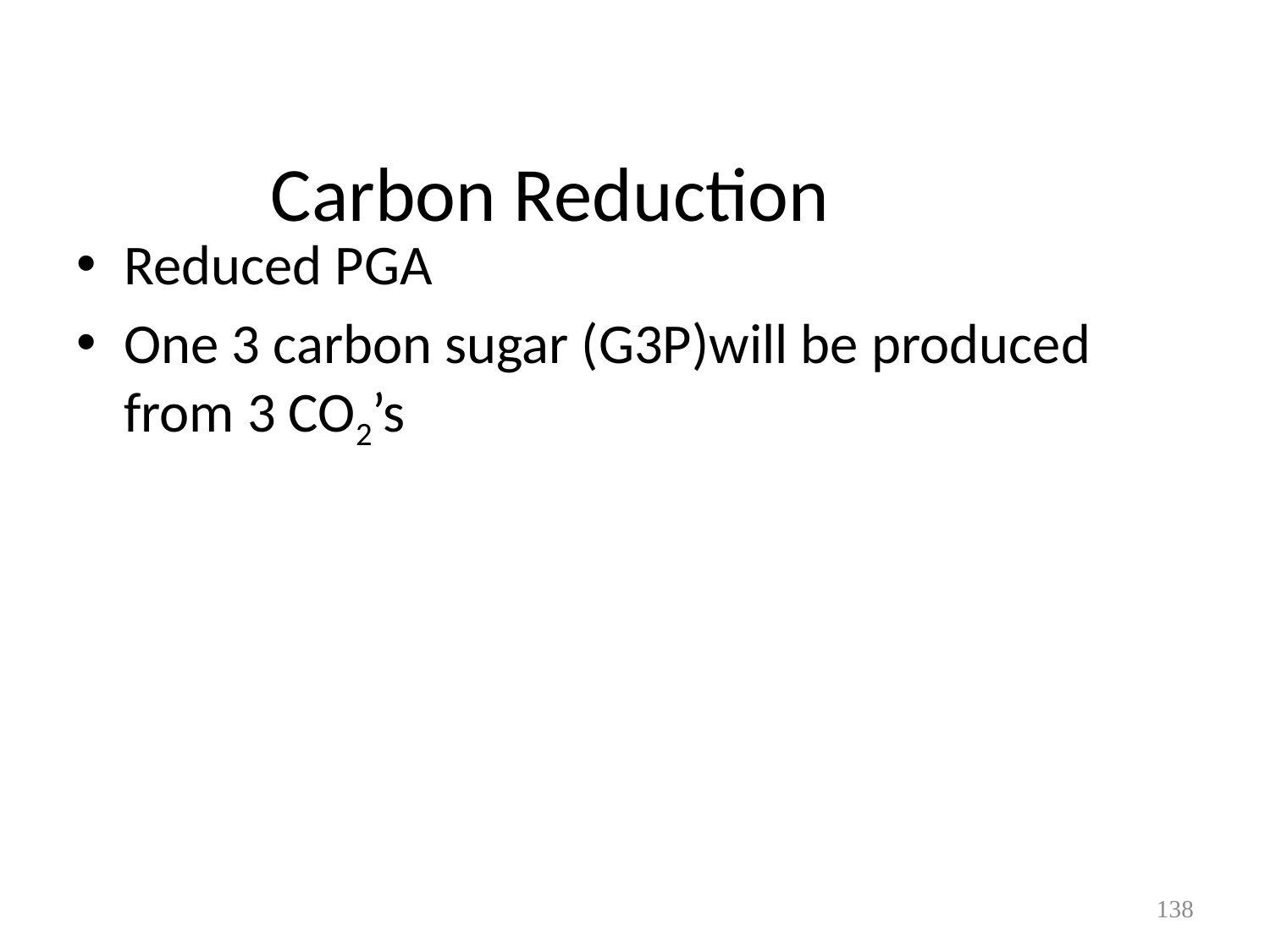

# Carbon Reduction
Reduced PGA
One 3 carbon sugar (G3P)will be produced from 3 CO2’s
138